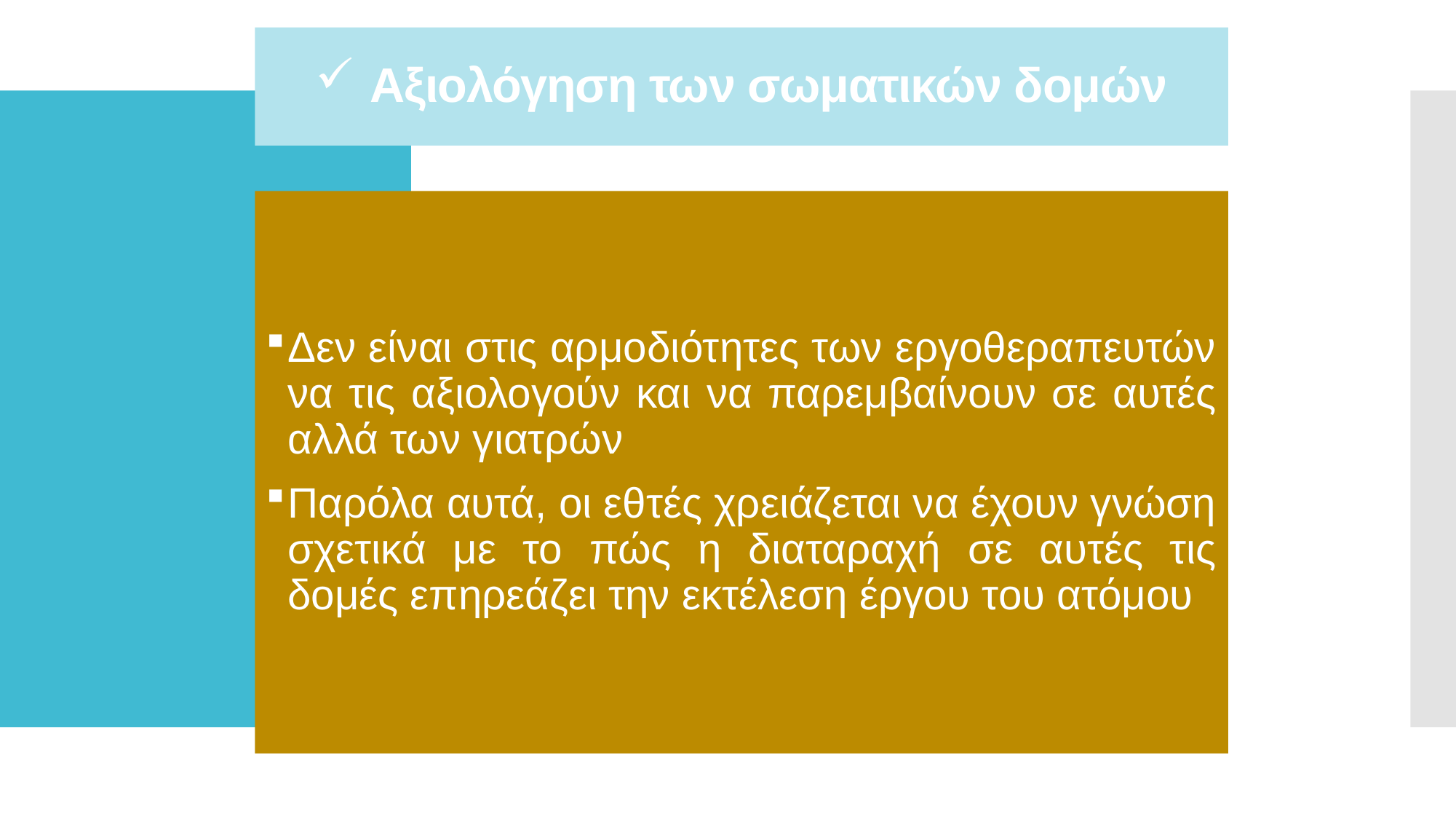

# Αξιολόγηση των σωματικών δομών
Δεν είναι στις αρμοδιότητες των εργοθεραπευτών να τις αξιολογούν και να παρεμβαίνουν σε αυτές αλλά των γιατρών
Παρόλα αυτά, οι εθτές χρειάζεται να έχουν γνώση σχετικά με το πώς η διαταραχή σε αυτές τις δομές επηρεάζει την εκτέλεση έργου του ατόμου